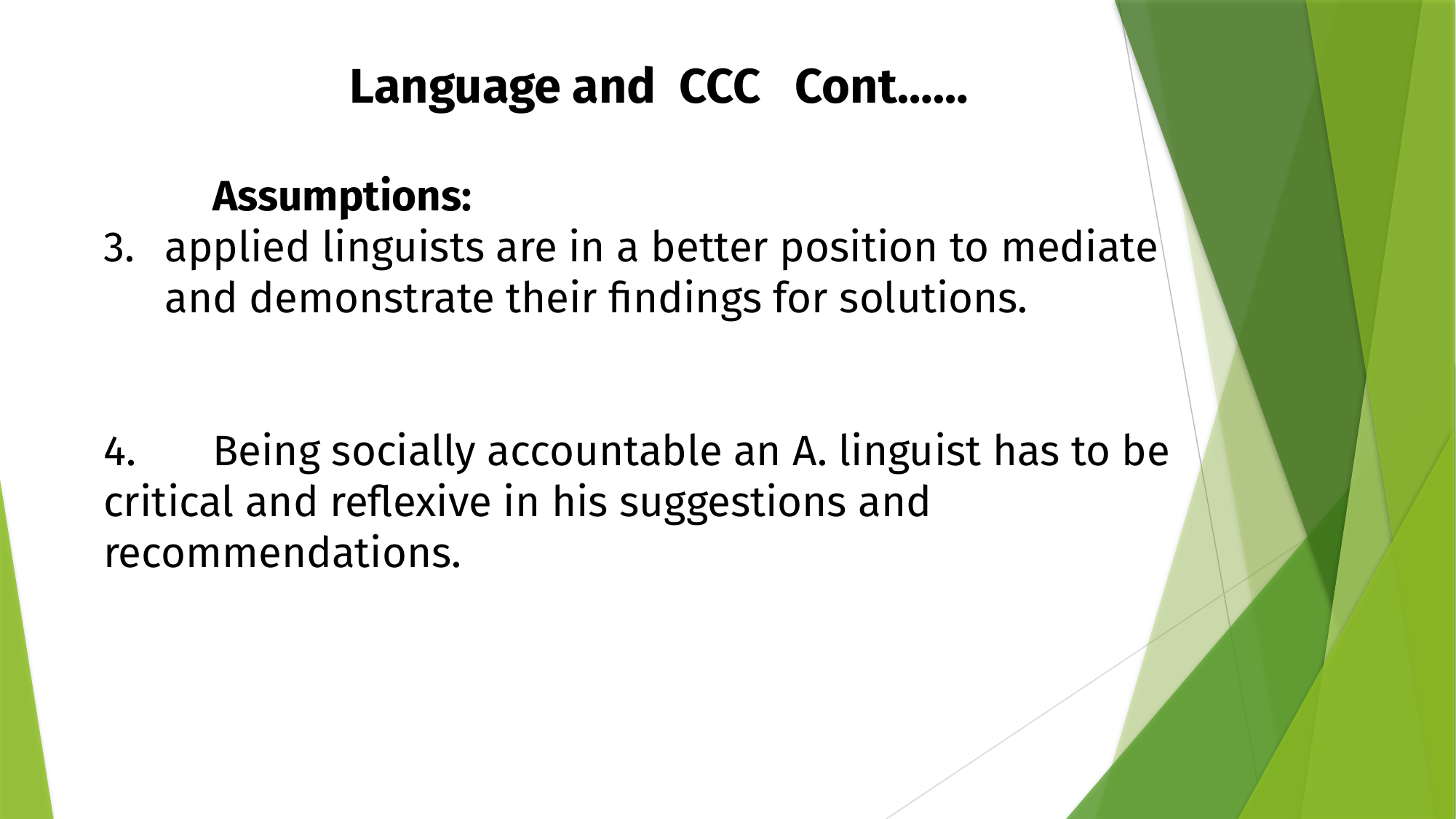

Language and  CCC   Cont……

	Assumptions:
applied linguists are in a better position to mediate and demonstrate their findings for solutions.

4. 	Being socially accountable an A. linguist has to be 	critical and reflexive in his suggestions and 	recommendations.